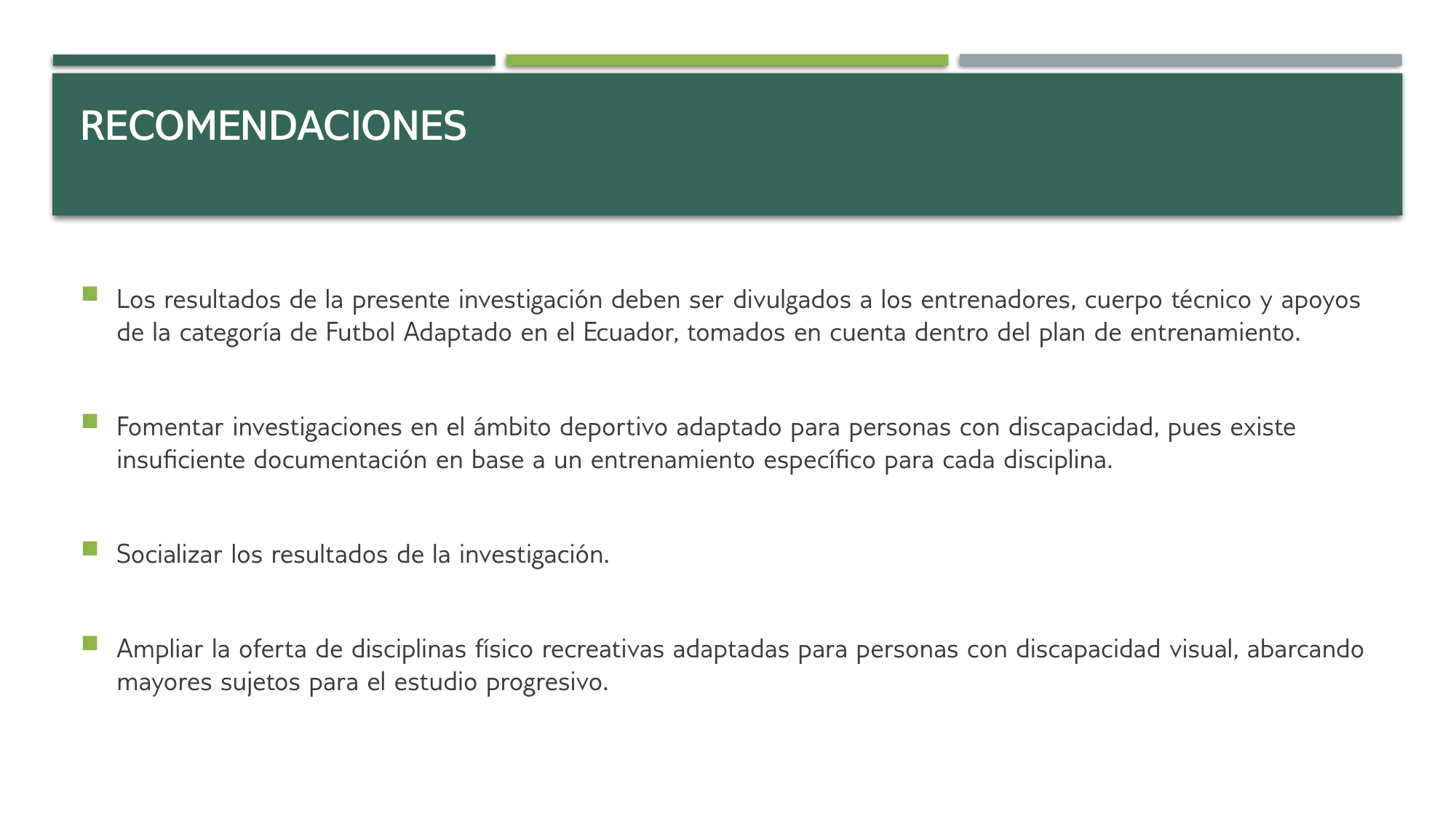

# RECOMENDACIONES
Los resultados de la presente investigación deben ser divulgados a los entrenadores, cuerpo técnico y apoyos de la categoría de Futbol Adaptado en el Ecuador, tomados en cuenta dentro del plan de entrenamiento.

Fomentar investigaciones en el ámbito deportivo adaptado para personas con discapacidad, pues existe insuficiente documentación en base a un entrenamiento específico para cada disciplina.

Socializar los resultados de la investigación.

Ampliar la oferta de disciplinas físico recreativas adaptadas para personas con discapacidad visual, abarcando mayores sujetos para el estudio progresivo.